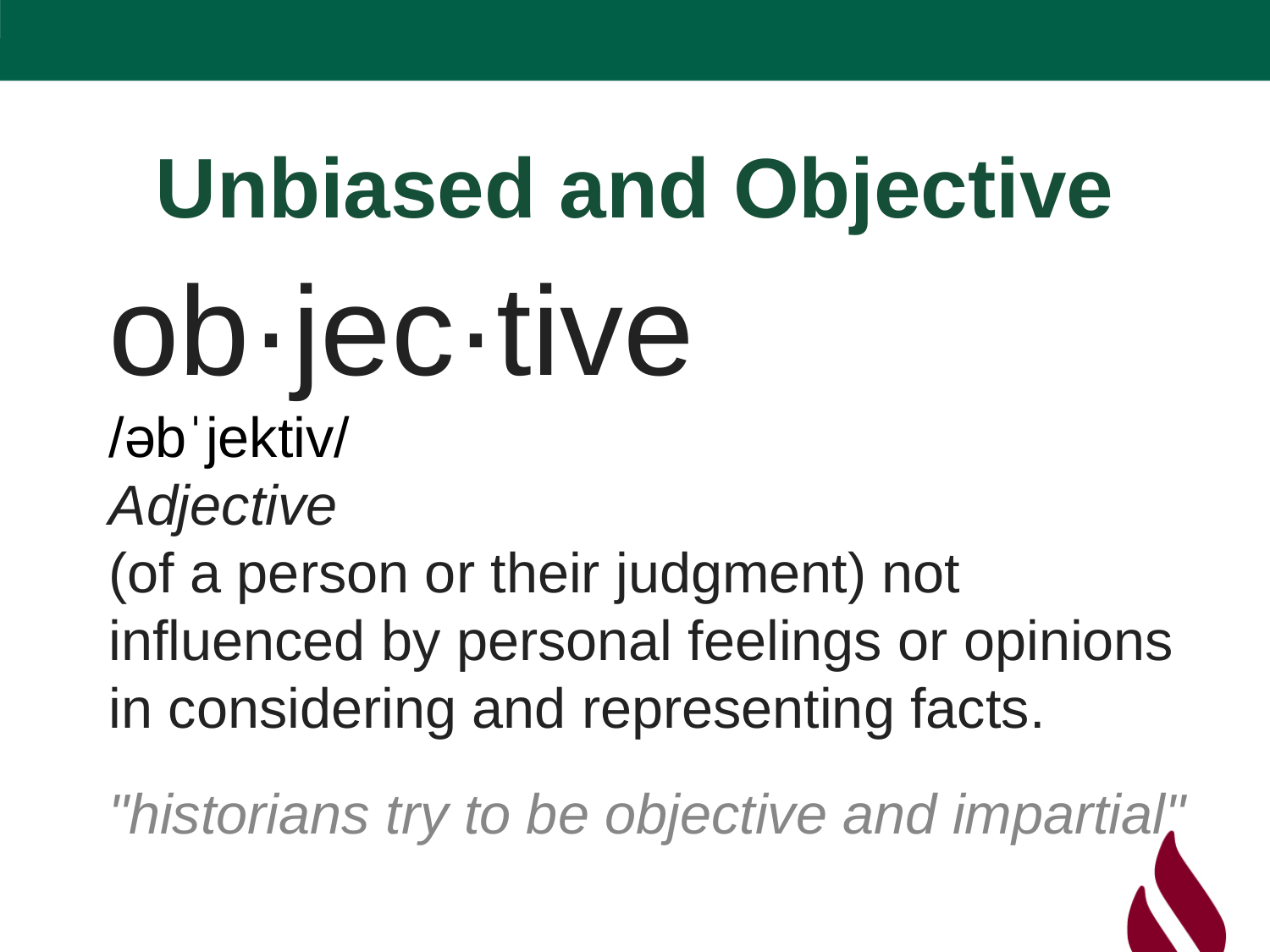

# Unbiased and Objective
ob·jec·tive
/əbˈjektiv/
Adjective
(of a person or their judgment) not influenced by personal feelings or opinions in considering and representing facts.

"historians try to be objective and impartial"